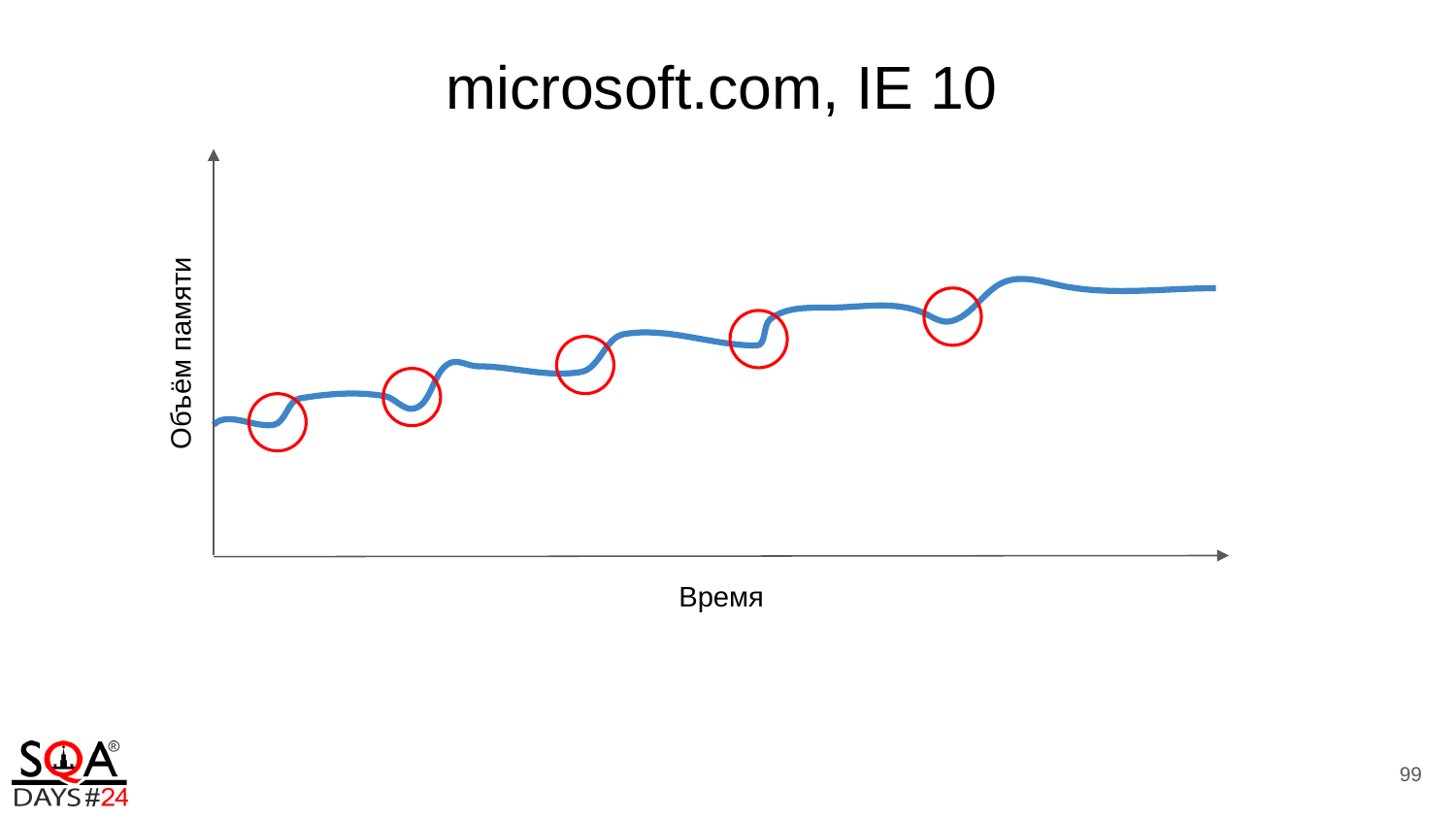

microsoft.com, IE 10

Объём памяти

Время
99